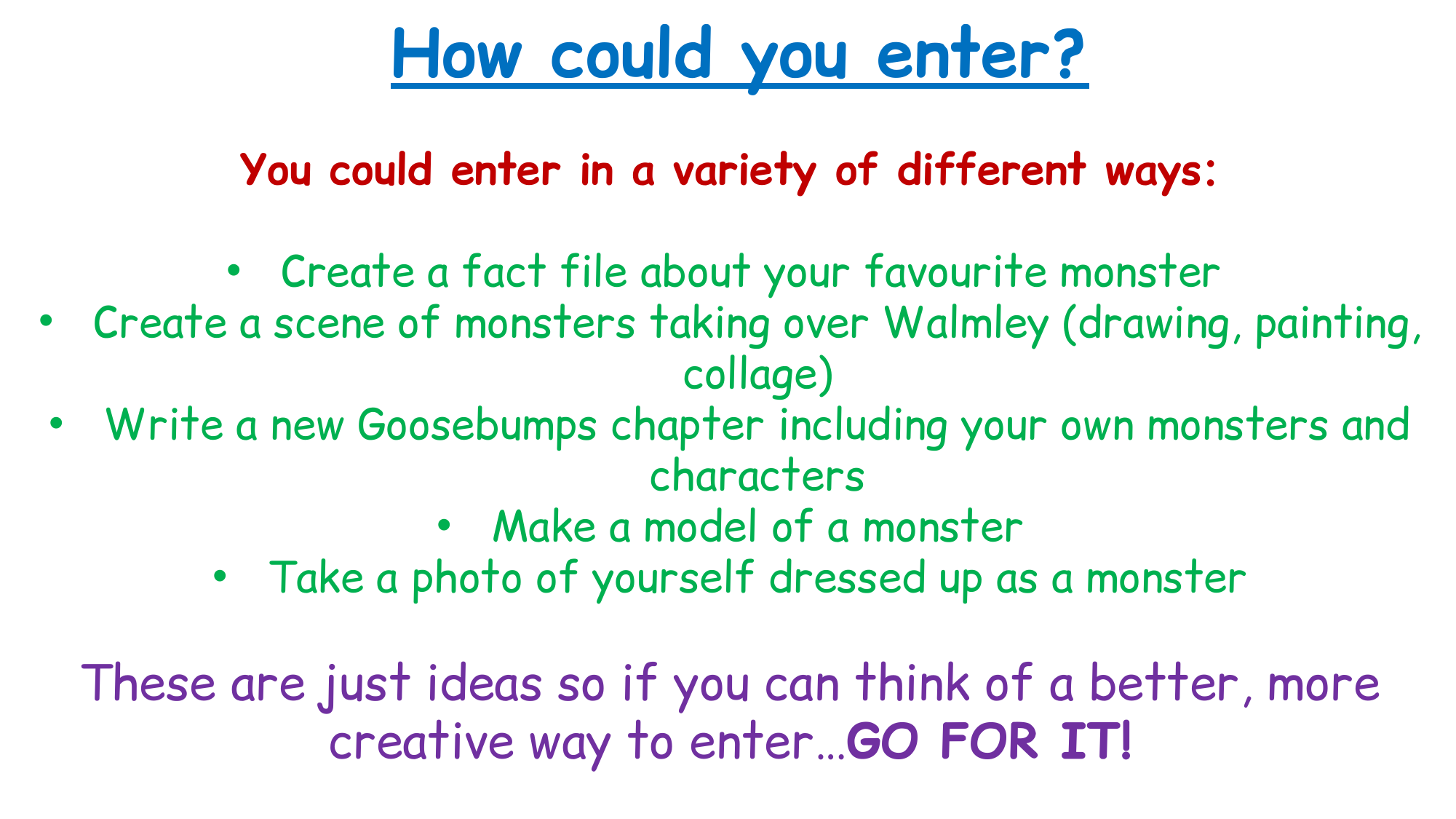

You could enter in a variety of different ways:

Create a fact file about your favourite monster
Create a scene of monsters taking over Walmley (drawing, painting, collage)
Write a new Goosebumps chapter including your own monsters and characters
Make a model of a monster
Take a photo of yourself dressed up as a monster

These are just ideas so if you can think of a better, more creative way to enter…GO FOR IT!

How could you enter?